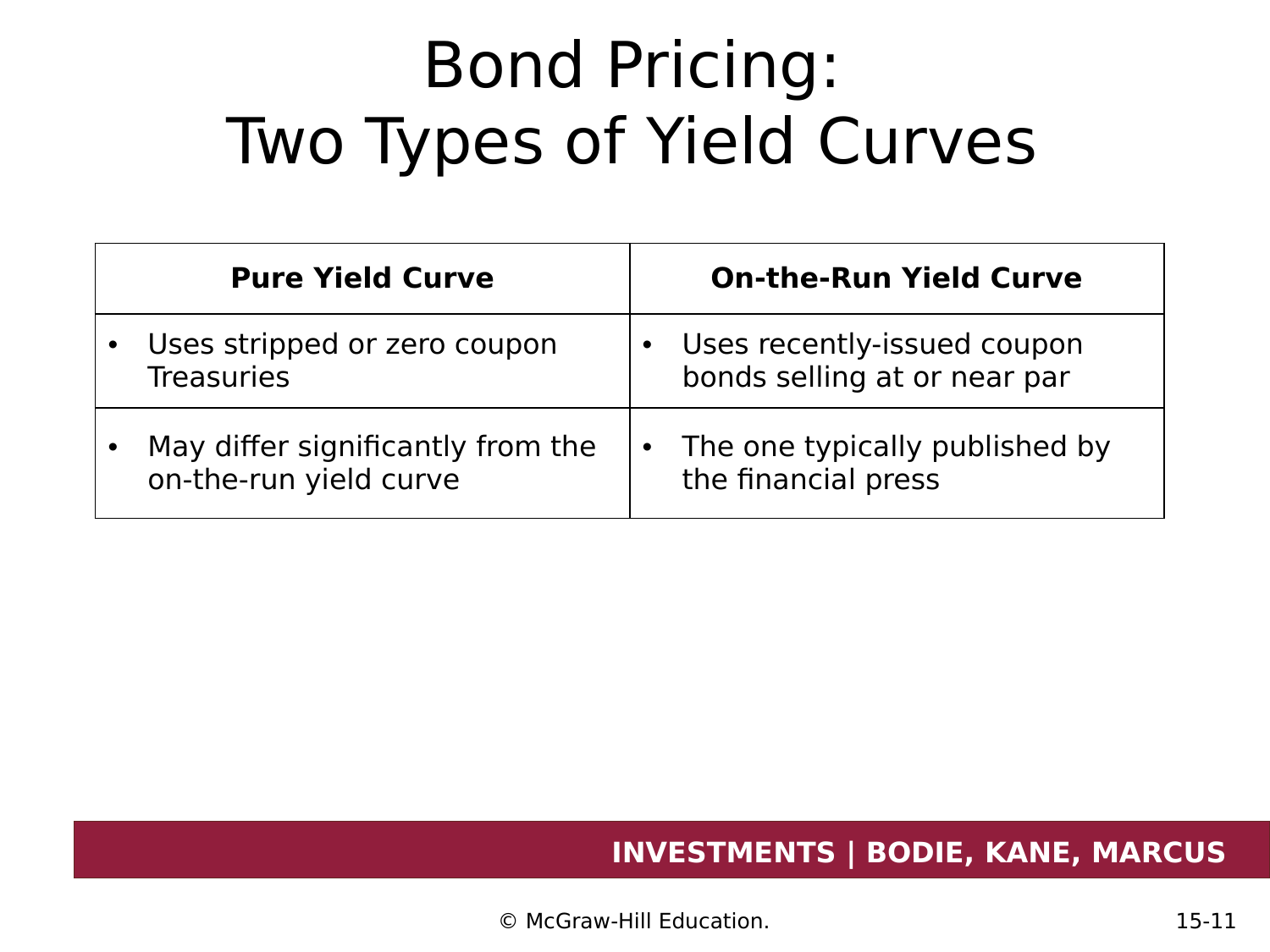

# Bond Pricing: Two Types of Yield Curves
| Pure Yield Curve | On-the-Run Yield Curve |
| --- | --- |
| Uses stripped or zero coupon Treasuries | Uses recently-issued coupon bonds selling at or near par |
| May differ significantly from the on-the-run yield curve | The one typically published by the financial press |